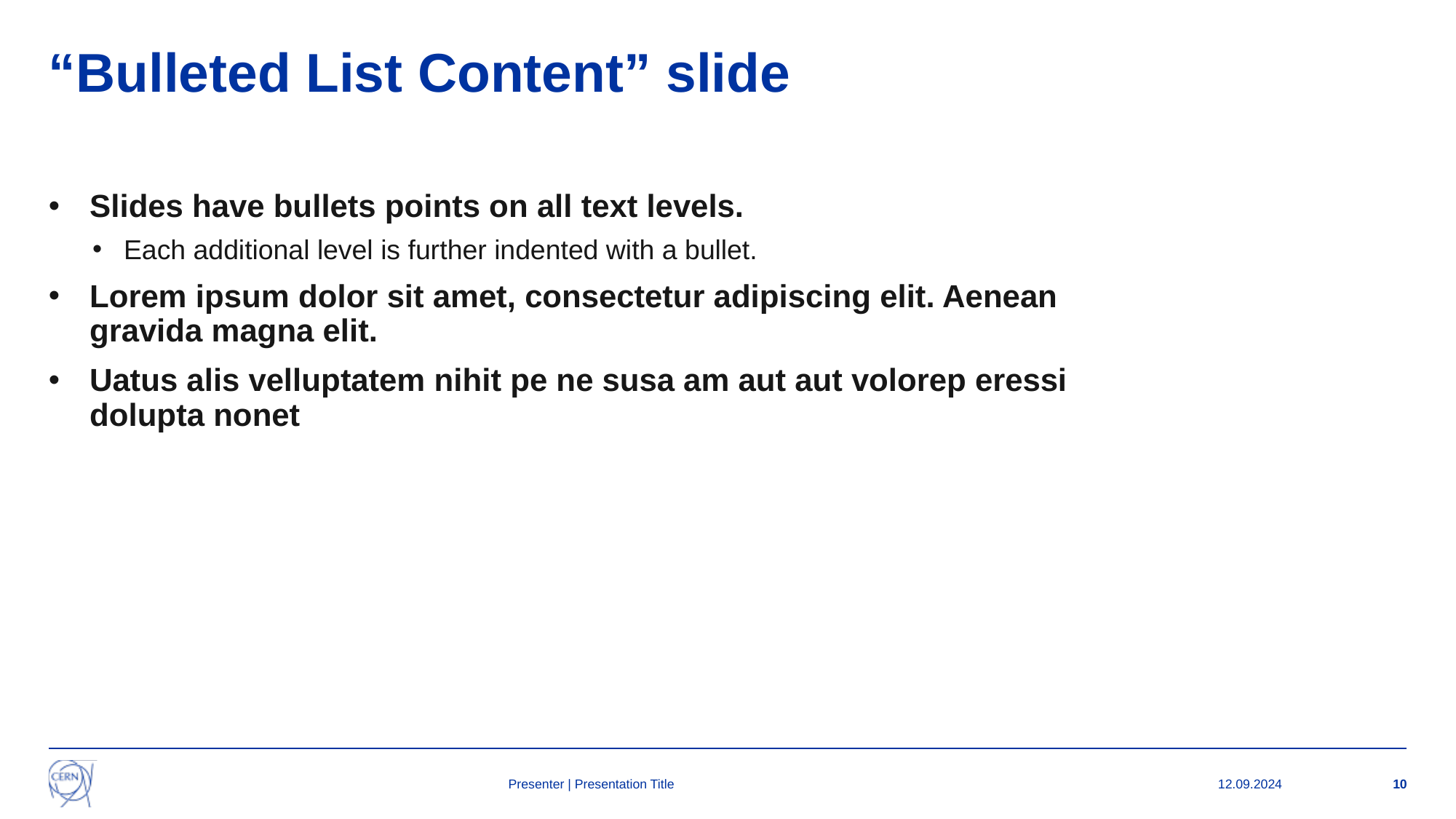

# “Bulleted List Content” slide
Slides have bullets points on all text levels.
Each additional level is further indented with a bullet.
Lorem ipsum dolor sit amet, consectetur adipiscing elit. Aenean gravida magna elit.
Uatus alis velluptatem nihit pe ne susa am aut aut volorep eressi dolupta nonet

Presenter | Presentation Title
12.09.2024
10